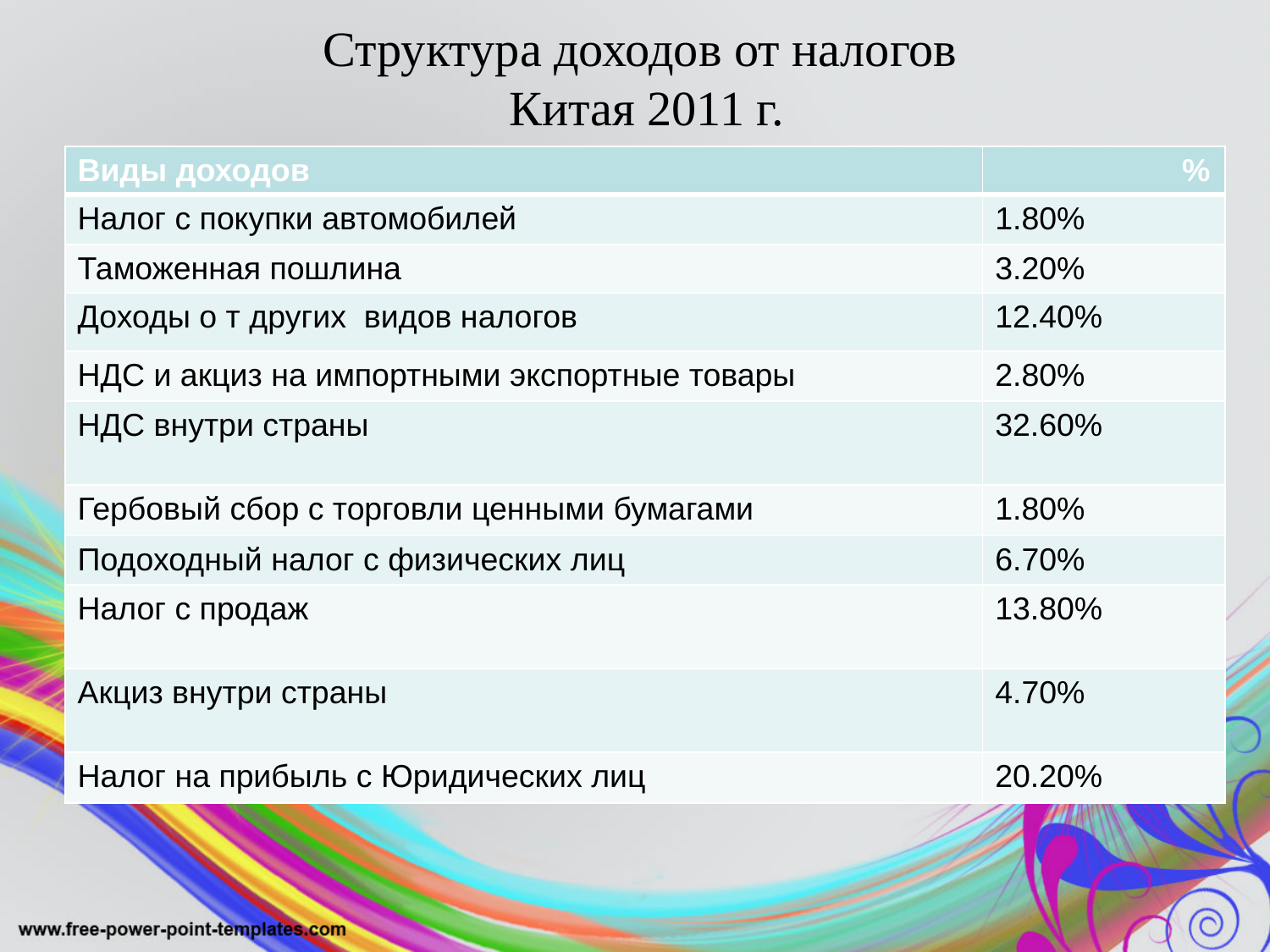

# Структура доходов от налогов Китая 2011 г.
| Виды доходов | % |
| --- | --- |
| Налог с покупки автомобилей | 1.80% |
| Таможенная пошлина | 3.20% |
| Доходы о т других видов налогов | 12.40% |
| НДС и акциз на импортными экспортные товары | 2.80% |
| НДС внутри страны | 32.60% |
| Гербовый сбор с торговли ценными бумагами | 1.80% |
| Подоходный налог с физических лиц | 6.70% |
| Налог с продаж | 13.80% |
| Акциз внутри страны | 4.70% |
| Налог на прибыль с Юридических лиц | 20.20% |